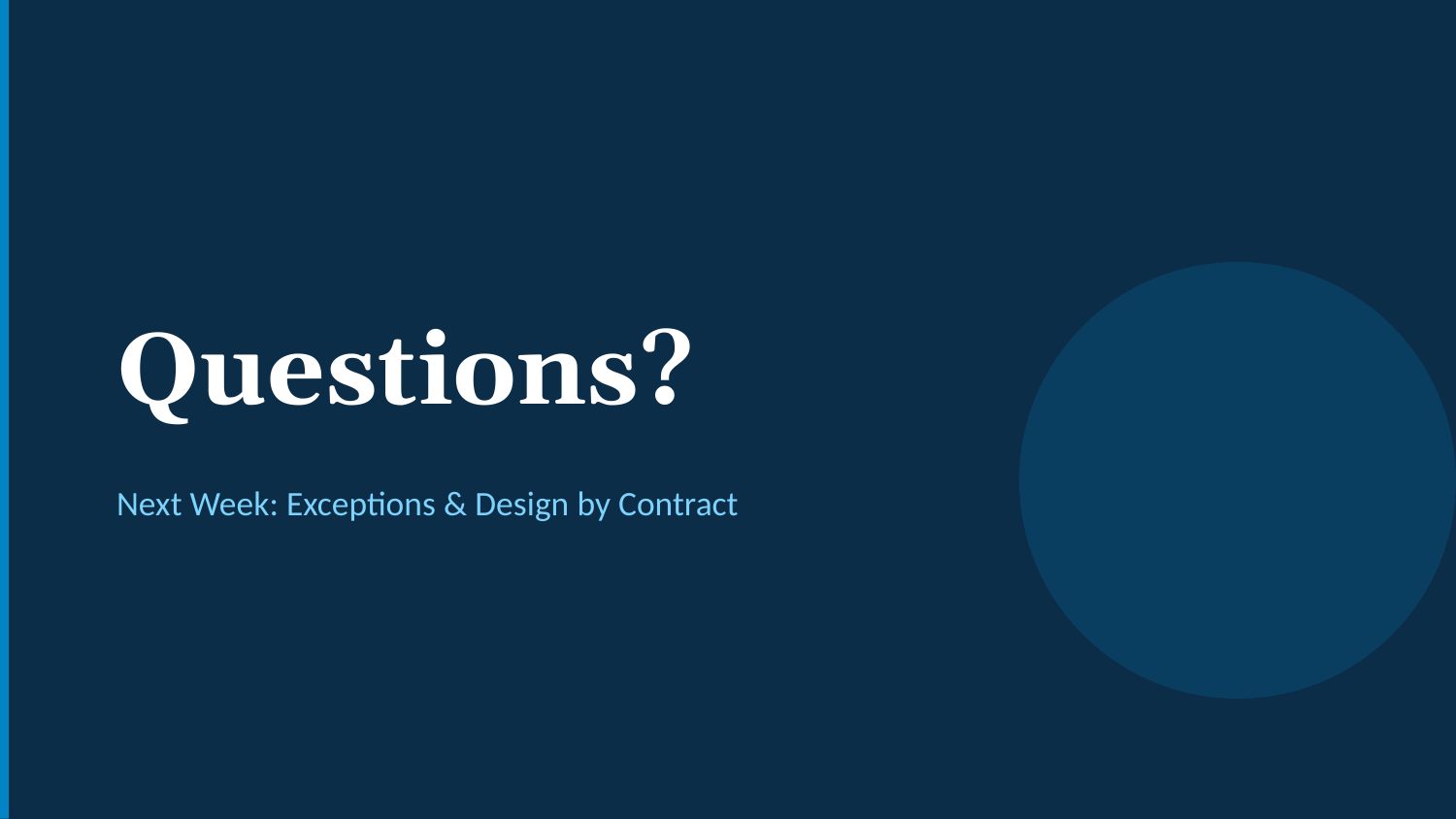

Questions?
Next Week: Exceptions & Design by Contract